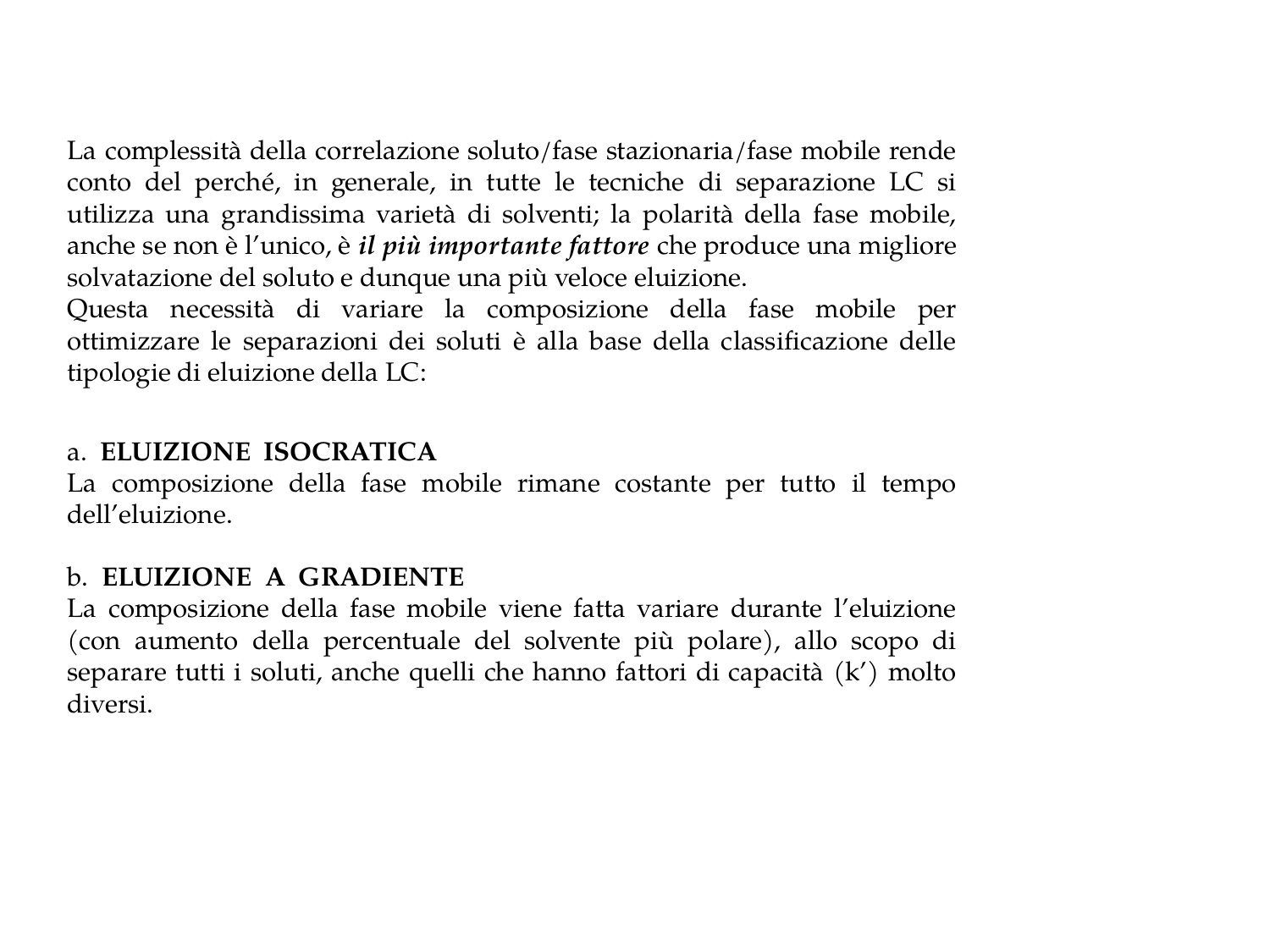

La complessità della correlazione soluto/fase stazionaria/fase mobile rende conto del perché, in generale, in tutte le tecniche di separazione LC si utilizza una grandissima varietà di solventi; la polarità della fase mobile, anche se non è l’unico, è il più importante fattore che produce una migliore solvatazione del soluto e dunque una più veloce eluizione.
Questa necessità di variare la composizione della fase mobile per ottimizzare le separazioni dei soluti è alla base della classificazione delle tipologie di eluizione della LC:

  ELUIZIONE  ISOCRATICA
La composizione della fase mobile rimane costante per tutto il tempo dell’eluizione.
b.  ELUIZIONE  A  GRADIENTE
La composizione della fase mobile viene fatta variare durante l’eluizione (con aumento della percentuale del solvente più polare), allo scopo di separare tutti i soluti, anche quelli che hanno fattori di capacità (k’) molto diversi.